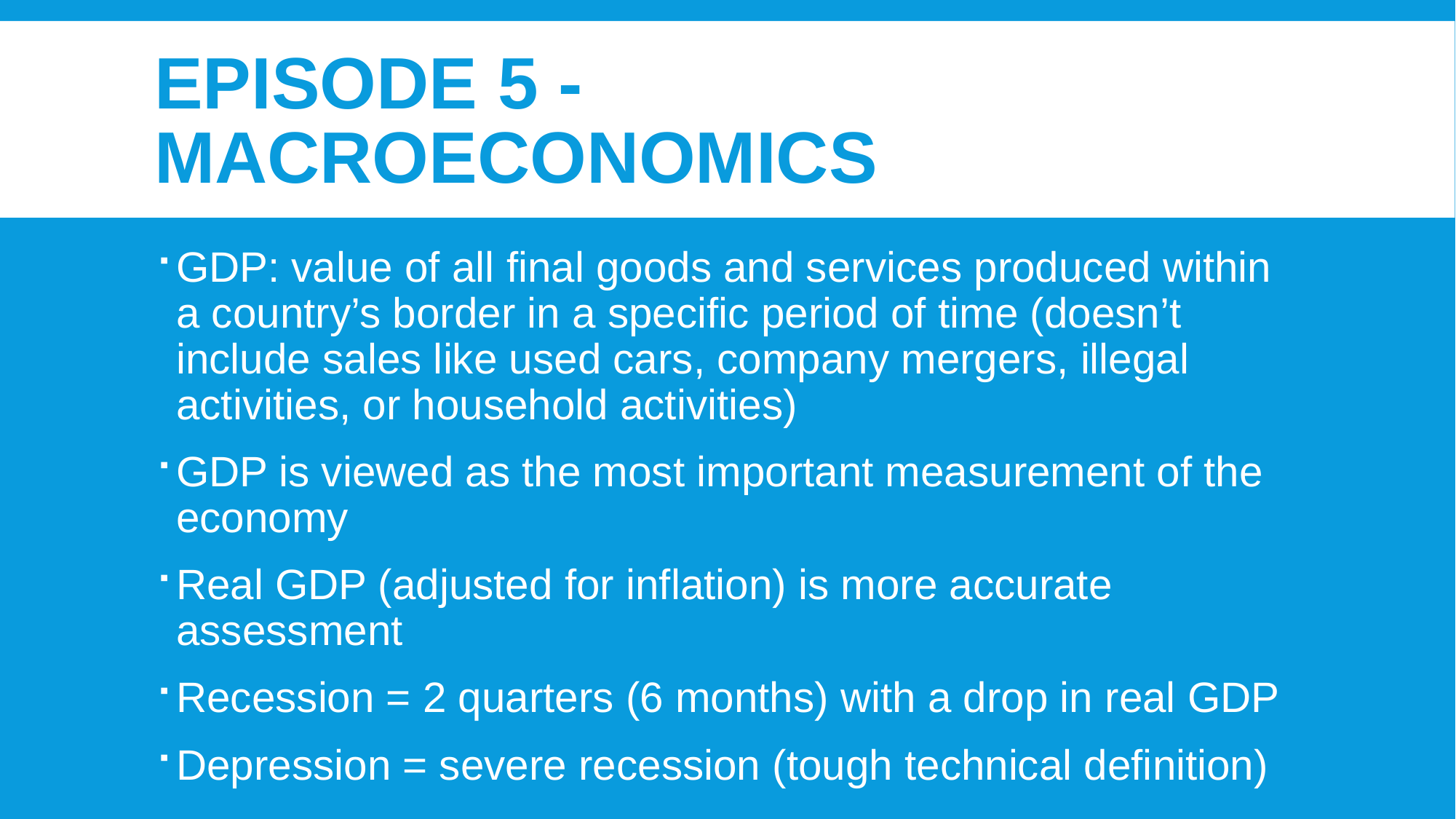

# Episode 5 - Macroeconomics
GDP: value of all final goods and services produced within a country’s border in a specific period of time (doesn’t include sales like used cars, company mergers, illegal activities, or household activities)
GDP is viewed as the most important measurement of the economy
Real GDP (adjusted for inflation) is more accurate assessment
Recession = 2 quarters (6 months) with a drop in real GDP
Depression = severe recession (tough technical definition)